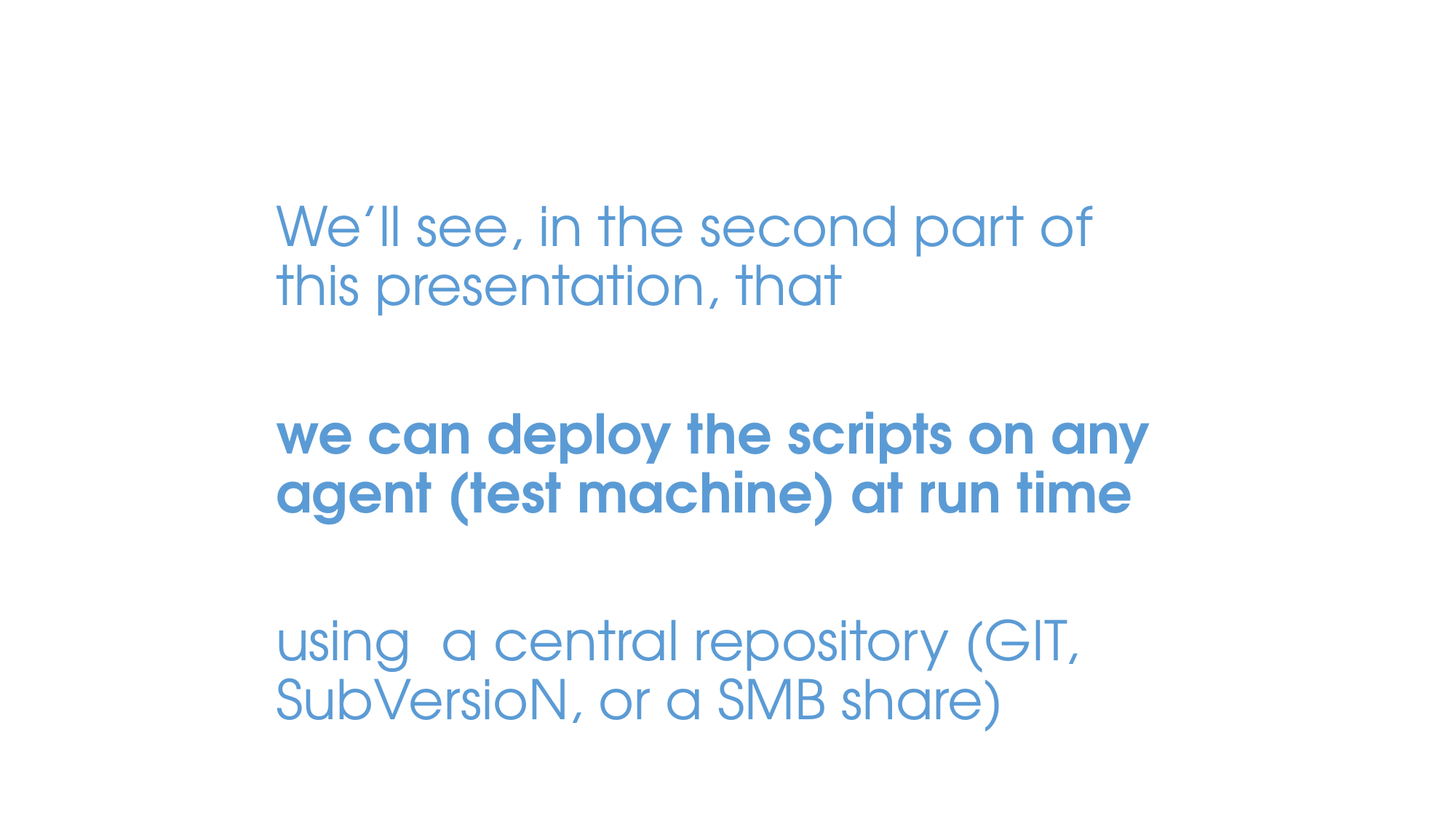

We’ll see, in the second part of this presentation, that

we can deploy the scripts on any agent (test machine) at run time

using  a central repository (GIT, SubVersioN, or a SMB share)